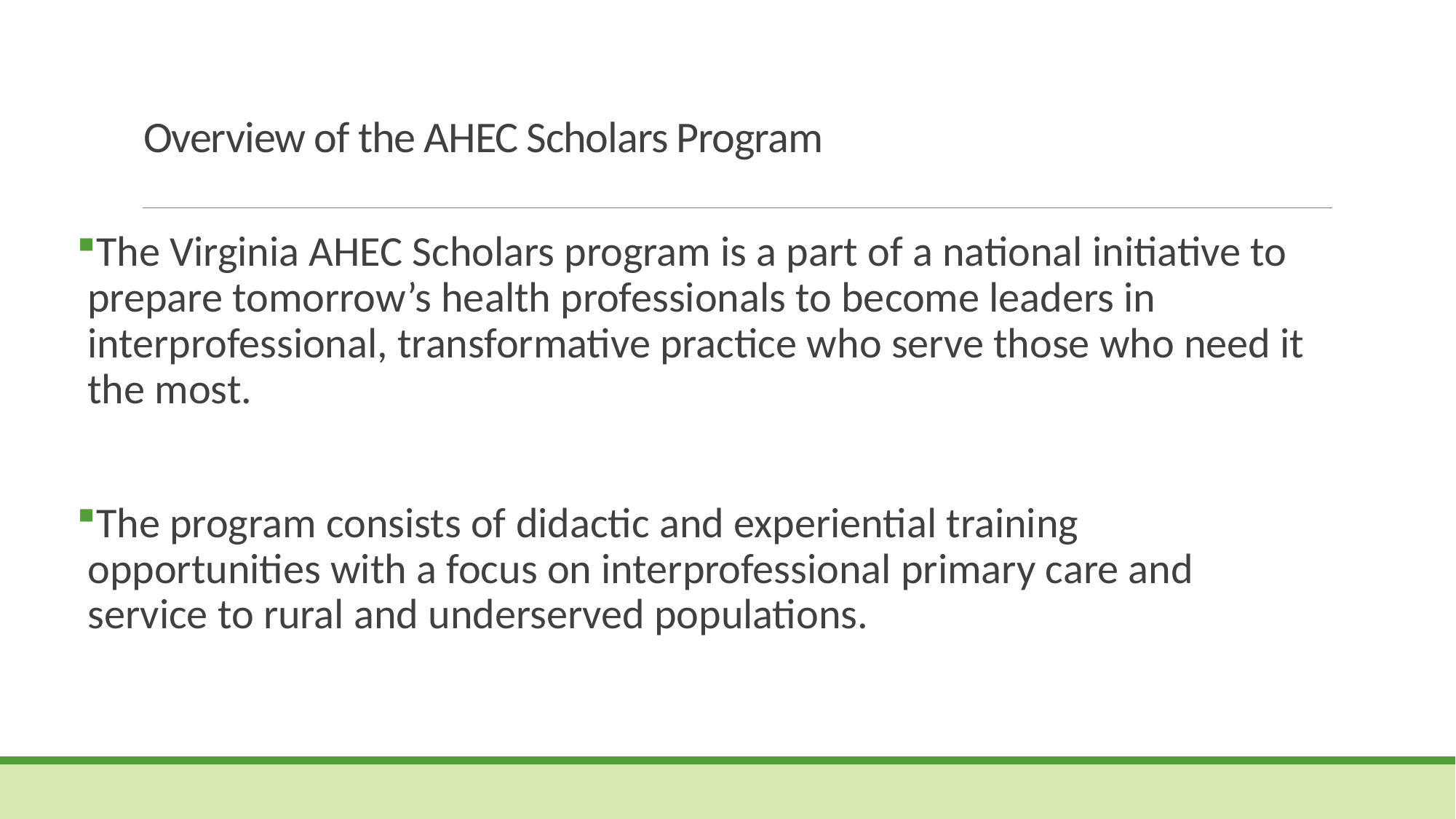

# Overview of the AHEC Scholars Program
The Virginia AHEC Scholars program is a part of a national initiative to prepare tomorrow’s health professionals to become leaders in interprofessional, transformative practice who serve those who need it the most.

The program consists of didactic and experiential training opportunities with a focus on interprofessional primary care and service to rural and underserved populations.